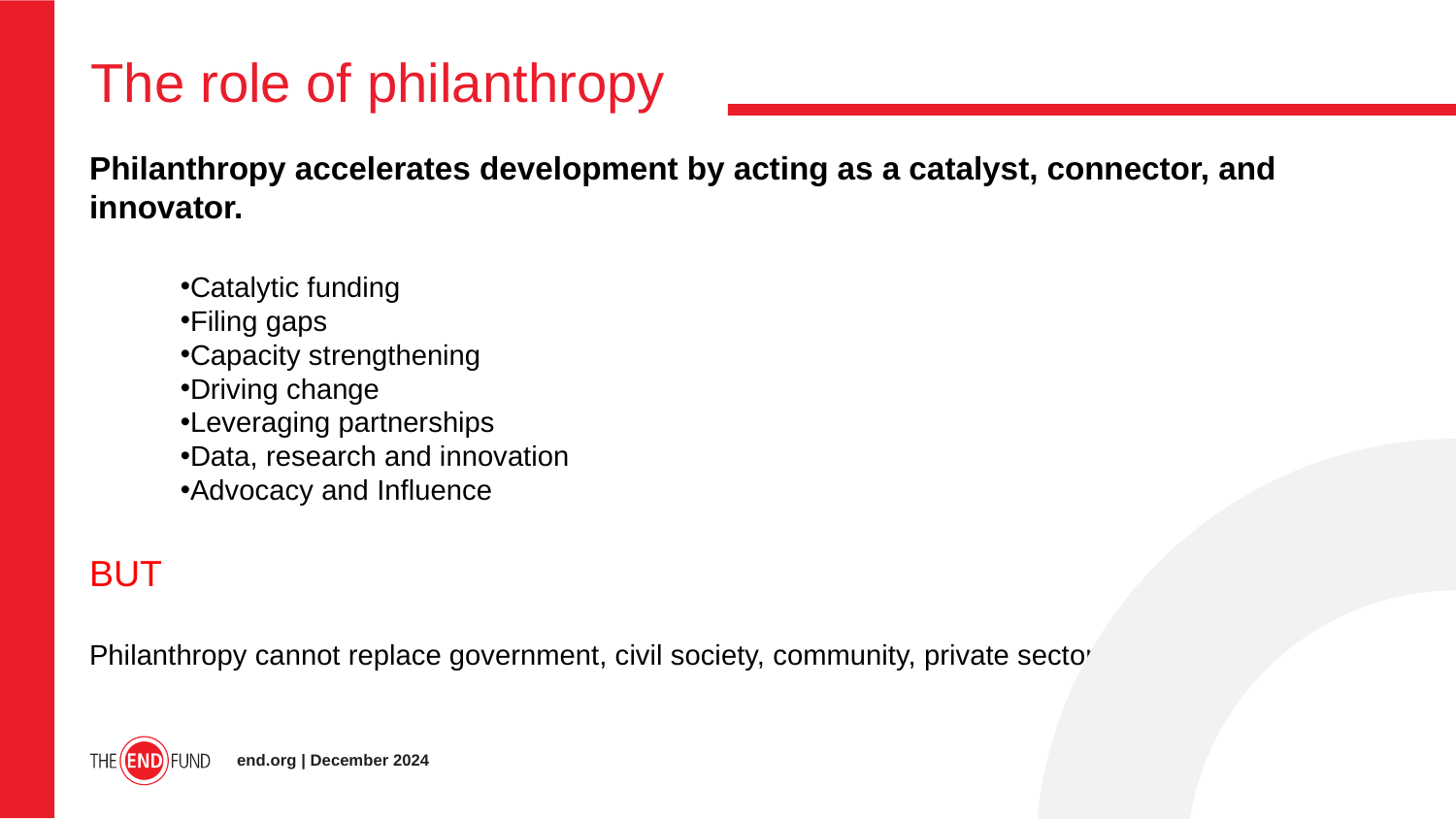

Philanthropy accelerates development by acting as a catalyst, connector, and innovator.

Catalytic funding
Filing gaps
Capacity strengthening
Driving change
Leveraging partnerships
Data, research and innovation
Advocacy and Influence

BUT

Philanthropy cannot replace government, civil society, community, private sector  etc.

# The role of philanthropy

end.org | December 2024